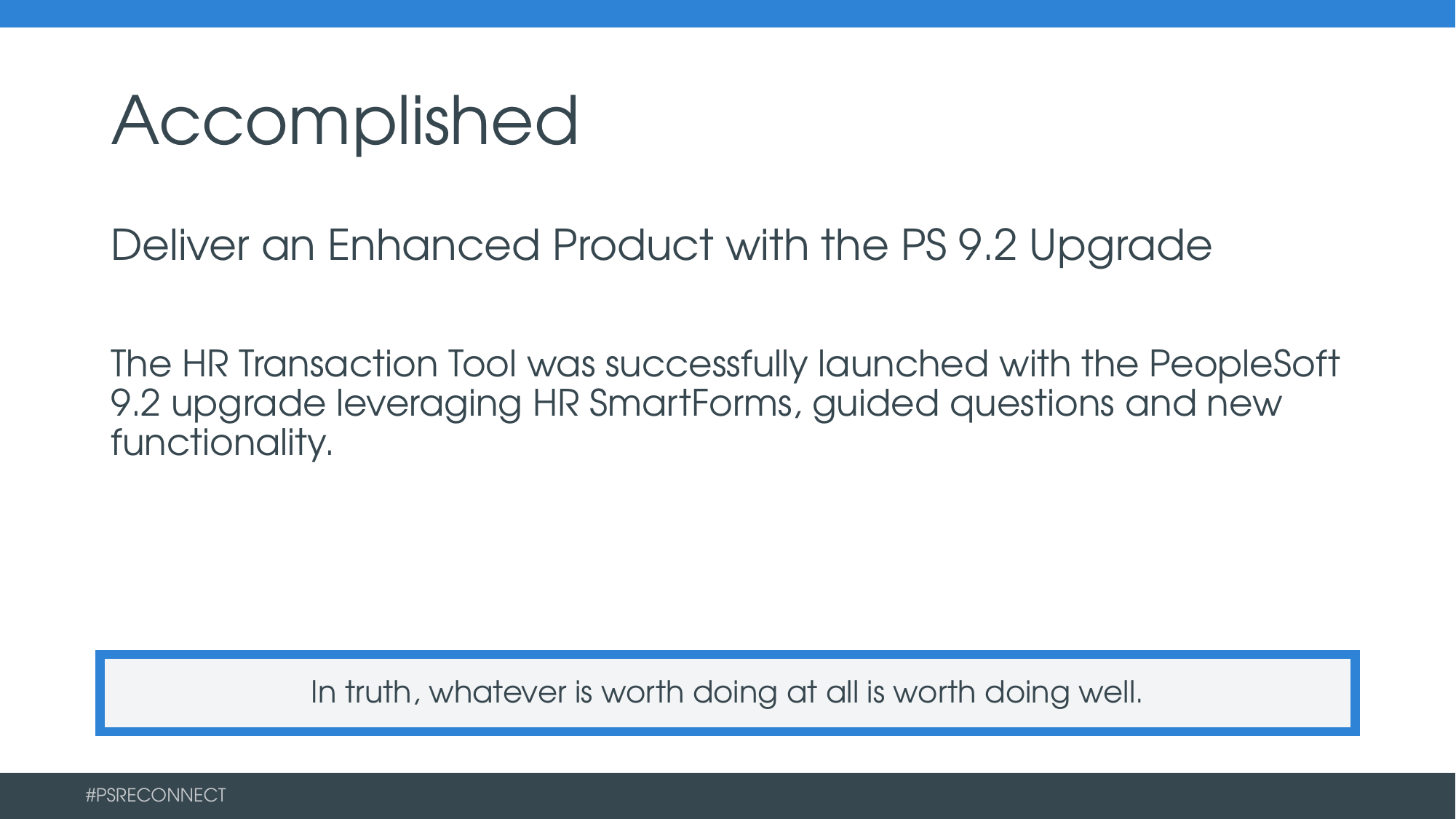

# Accomplished
Deliver an Enhanced Product with the PS 9.2 Upgrade

The HR Transaction Tool was successfully launched with the PeopleSoft 9.2 upgrade leveraging HR SmartForms, guided questions and new functionality.

In truth, whatever is worth doing at all is worth doing well.